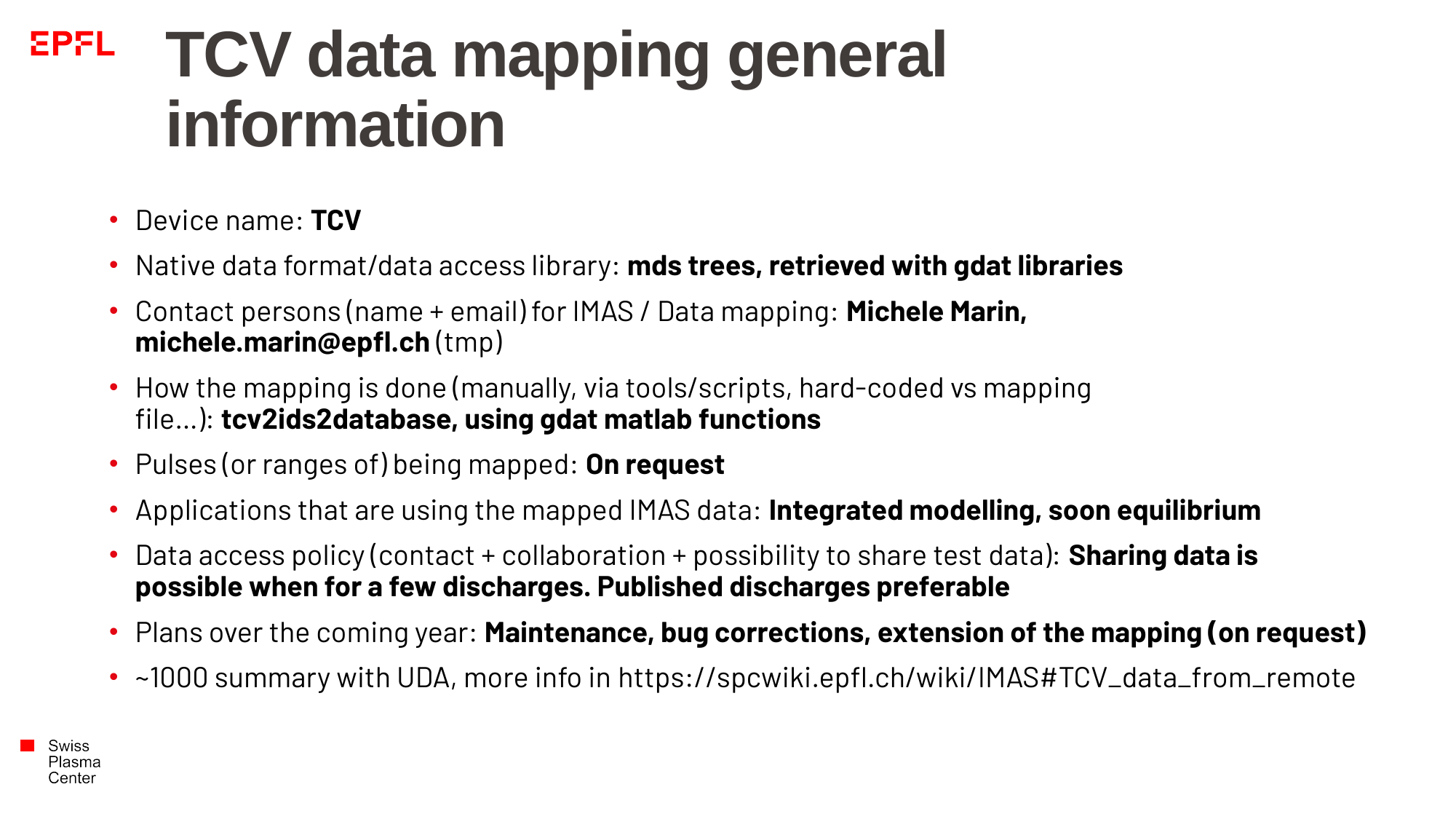

# TCV data mapping general information
Device name: TCV
Native data format/data access library: mds trees, retrieved with gdat libraries
Contact persons (name + email) for IMAS / Data mapping: Michele Marin, michele.marin@epfl.ch (tmp)
How the mapping is done (manually, via tools/scripts, hard-coded vs mapping file…): tcv2ids2database, using gdat matlab functions
Pulses (or ranges of) being mapped: On request
Applications that are using the mapped IMAS data: Integrated modelling, soon equilibrium
Data access policy (contact + collaboration + possibility to share test data): Sharing data is possible when for a few discharges. Published discharges preferable
Plans over the coming year: Maintenance, bug corrections, extension of the mapping (on request)
~1000 summary with UDA, more info in https://spcwiki.epfl.ch/wiki/IMAS#TCV_data_from_remote